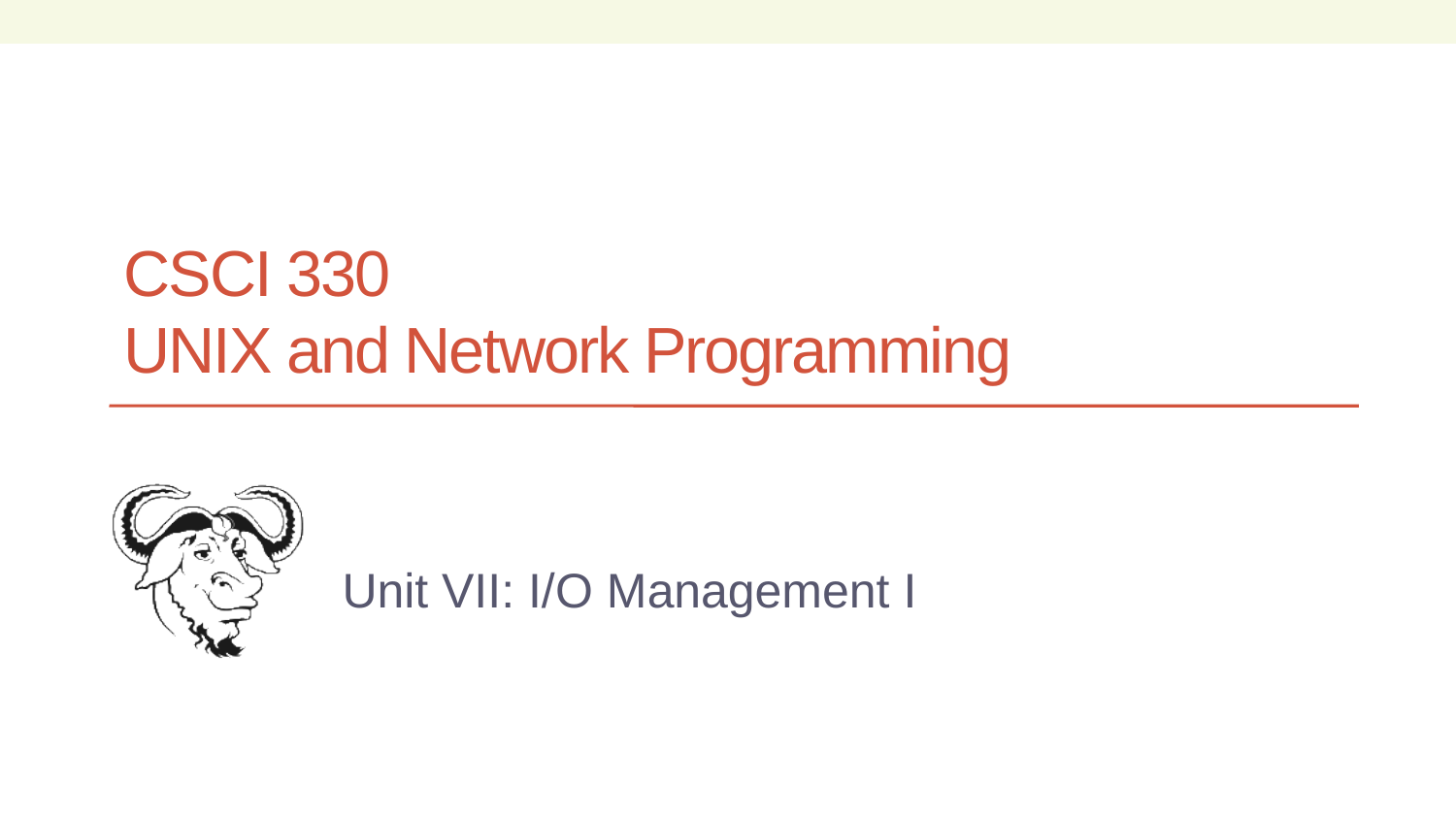

# CSCI 330 UNIX and Network Programming

Unit VII: I/O Management I